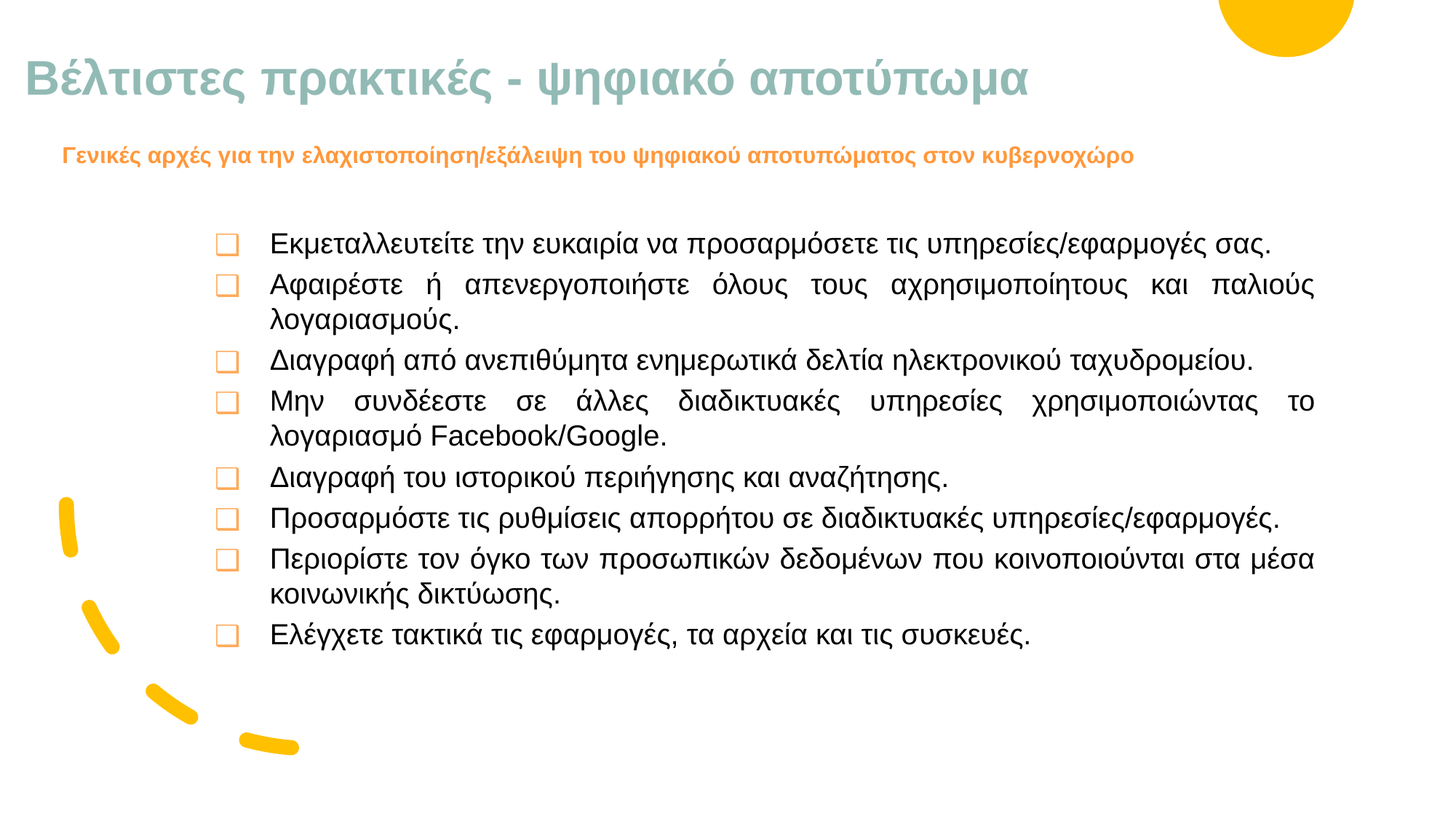

# Βέλτιστες πρακτικές - ψηφιακό αποτύπωμα
Γενικές αρχές για την ελαχιστοποίηση/εξάλειψη του ψηφιακού αποτυπώματος στον κυβερνοχώρο
Εκμεταλλευτείτε την ευκαιρία να προσαρμόσετε τις υπηρεσίες/εφαρμογές σας.
Αφαιρέστε ή απενεργοποιήστε όλους τους αχρησιμοποίητους και παλιούς λογαριασμούς.
Διαγραφή από ανεπιθύμητα ενημερωτικά δελτία ηλεκτρονικού ταχυδρομείου.
Μην συνδέεστε σε άλλες διαδικτυακές υπηρεσίες χρησιμοποιώντας το λογαριασμό Facebook/Google.
Διαγραφή του ιστορικού περιήγησης και αναζήτησης.
Προσαρμόστε τις ρυθμίσεις απορρήτου σε διαδικτυακές υπηρεσίες/εφαρμογές.
Περιορίστε τον όγκο των προσωπικών δεδομένων που κοινοποιούνται στα μέσα κοινωνικής δικτύωσης.
Ελέγχετε τακτικά τις εφαρμογές, τα αρχεία και τις συσκευές.